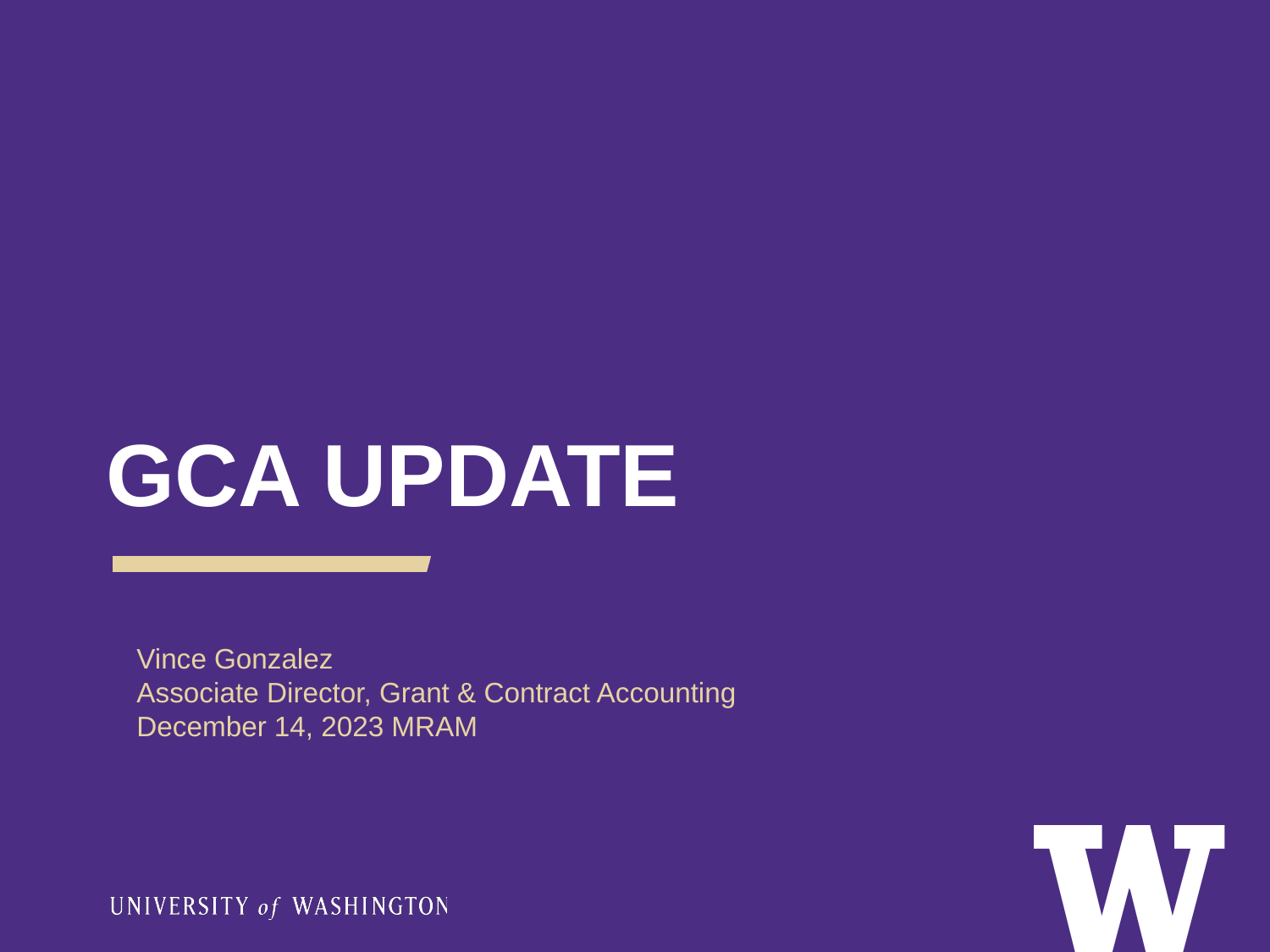

# GCA UPDATE
Vince Gonzalez
Associate Director, Grant & Contract Accounting
December 14, 2023 MRAM